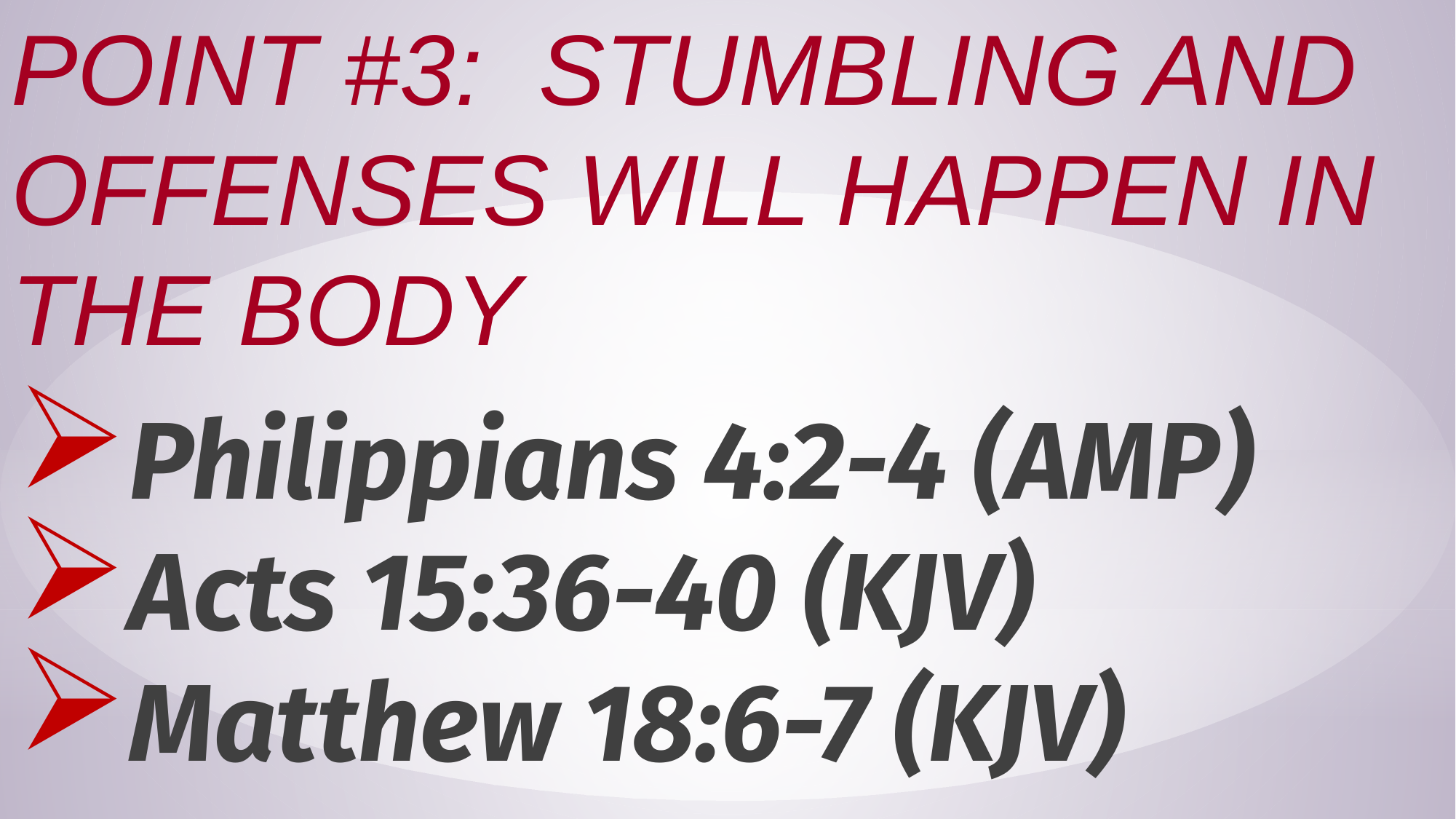

# Point #3:  Stumbling and Offenses Will Happen in the Body
Philippians 4:2-4 (AMP)
Acts 15:36-40 (KJV)
Matthew 18:6-7 (KJV)